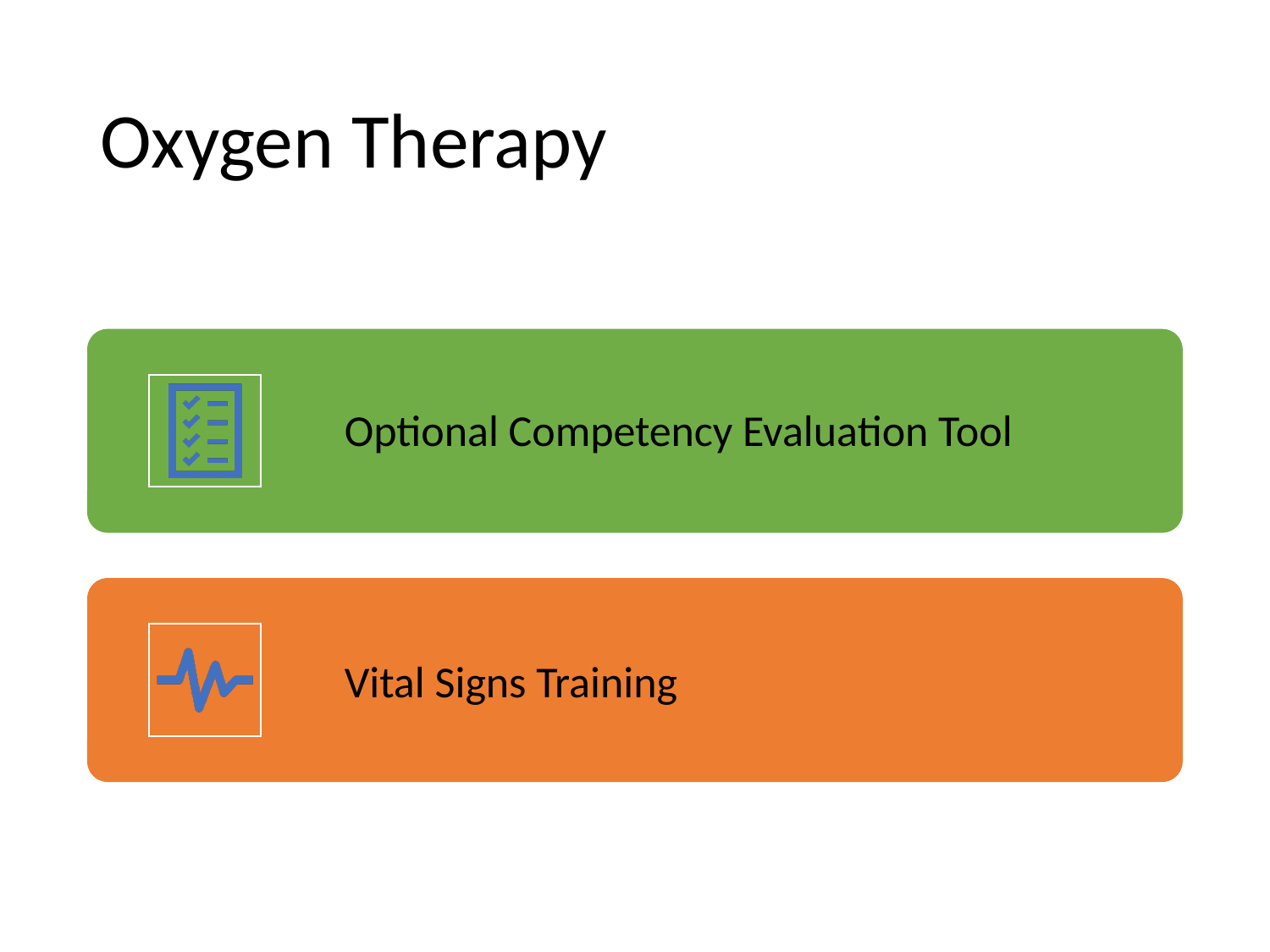

# Oxygen Therapy

Optional Competency Evaluation Tool

Vital Signs Training